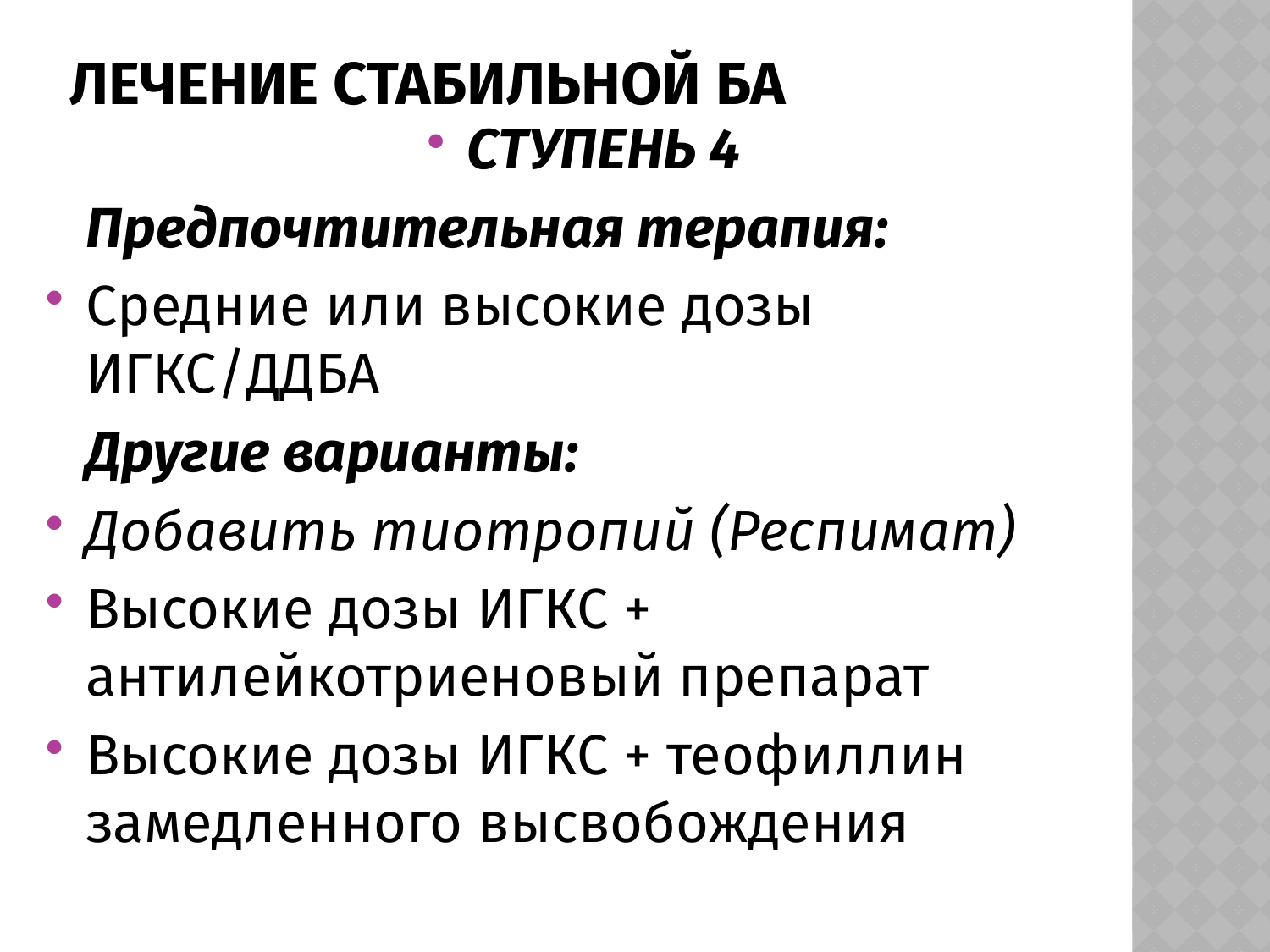

# Лечение стабильной БА
СТУПЕНЬ 4
   Предпочтительная терапия:
Средние или высокие дозы ИГКС/ДДБА
   Другие варианты:
Добавить тиотропий (Респимат)
Высокие дозы ИГКС + антилейкотриеновый препарат
Высокие дозы ИГКС + теофиллин замедленного высвобождения